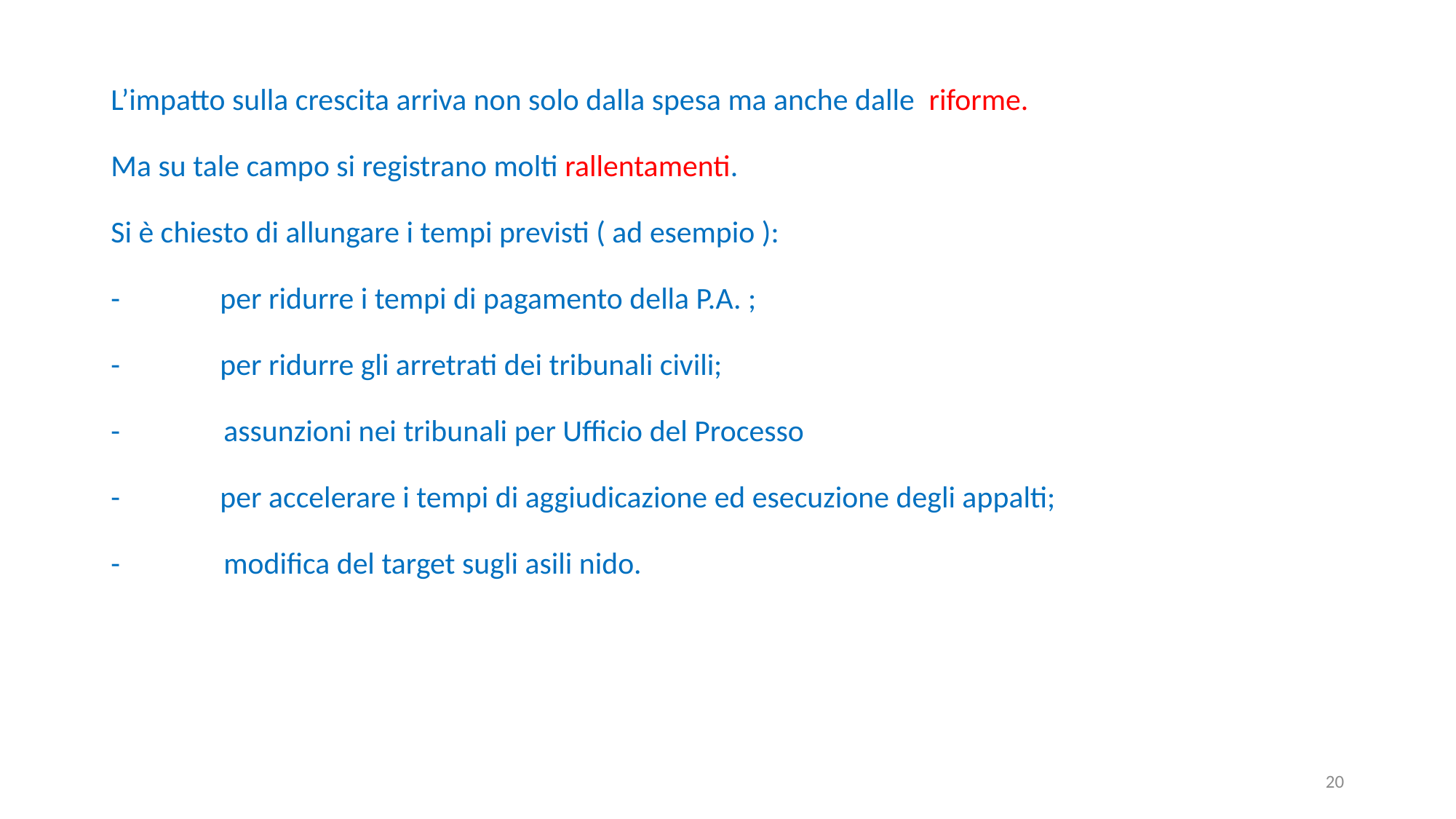

L’impatto sulla crescita arriva non solo dalla spesa ma anche dalle  riforme.
Ma su tale campo si registrano molti rallentamenti.
Si è chiesto di allungare i tempi previsti ( ad esempio ):
-	per ridurre i tempi di pagamento della P.A. ;
-	per ridurre gli arretrati dei tribunali civili;
-               assunzioni nei tribunali per Ufficio del Processo
-	per accelerare i tempi di aggiudicazione ed esecuzione degli appalti;
-               modifica del target sugli asili nido.
20